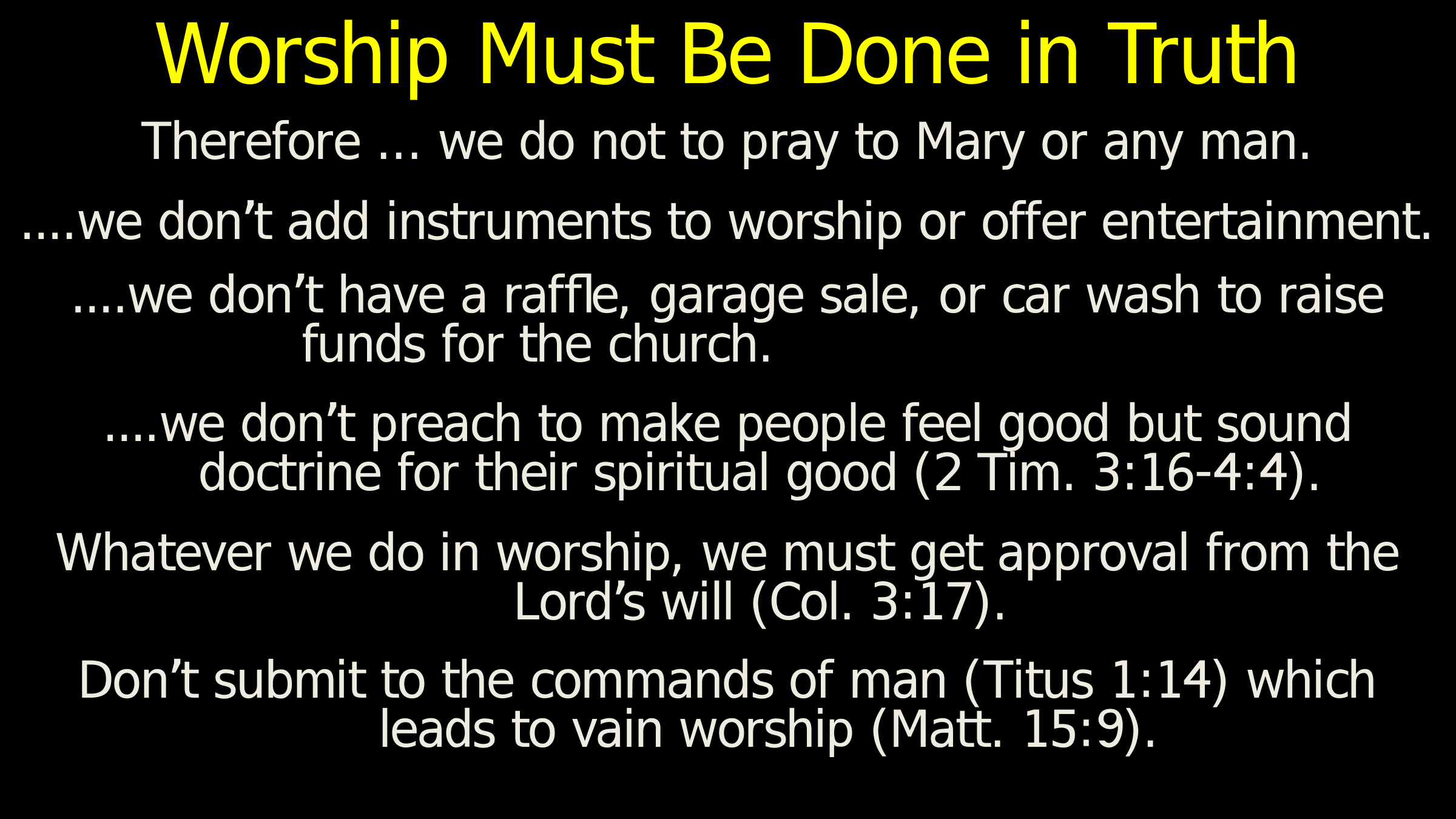

# Worship Must Be Done in Truth
Therefore ... we do not to pray to Mary or any man.

….we don’t add instruments to worship or offer entertainment.

….we don’t have a raffle, garage sale, or car wash to raise funds for the church.

….we don’t preach to make people feel good but sound doctrine for their spiritual good (2 Tim. 3:16-4:4).

Whatever we do in worship, we must get approval from the Lord’s will (Col. 3:17).

Don’t submit to the commands of man (Titus 1:14) which leads to vain worship (Matt. 15:9).